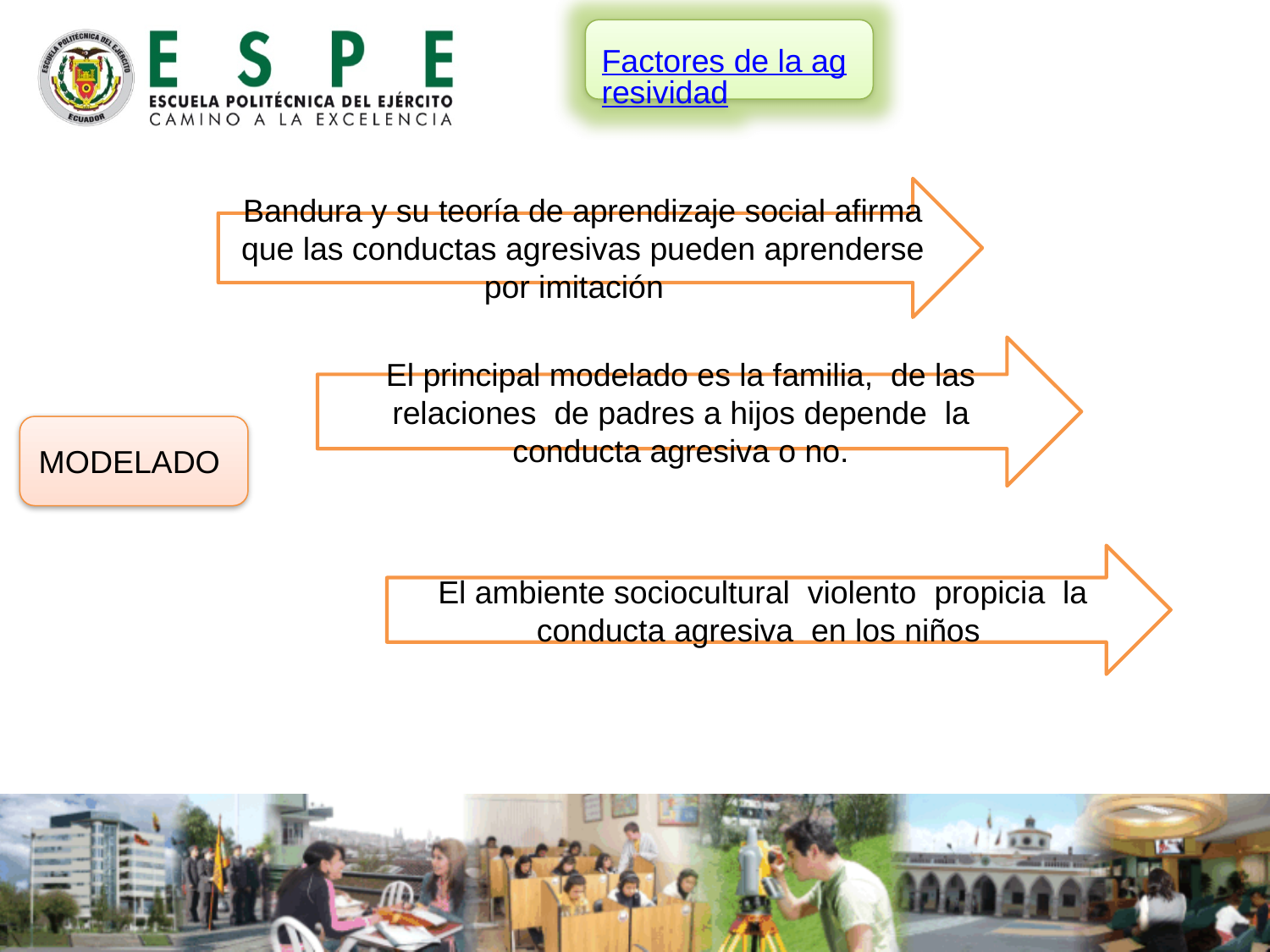

Factores de la agresividad
Bandura y su teoría de aprendizaje social afirma que las conductas agresivas pueden aprenderse por imitación
El principal modelado es la familia,  de las relaciones  de padres a hijos depende  la conducta agresiva o no.
MODELADO
El ambiente sociocultural  violento  propicia  la conducta agresiva  en los niños